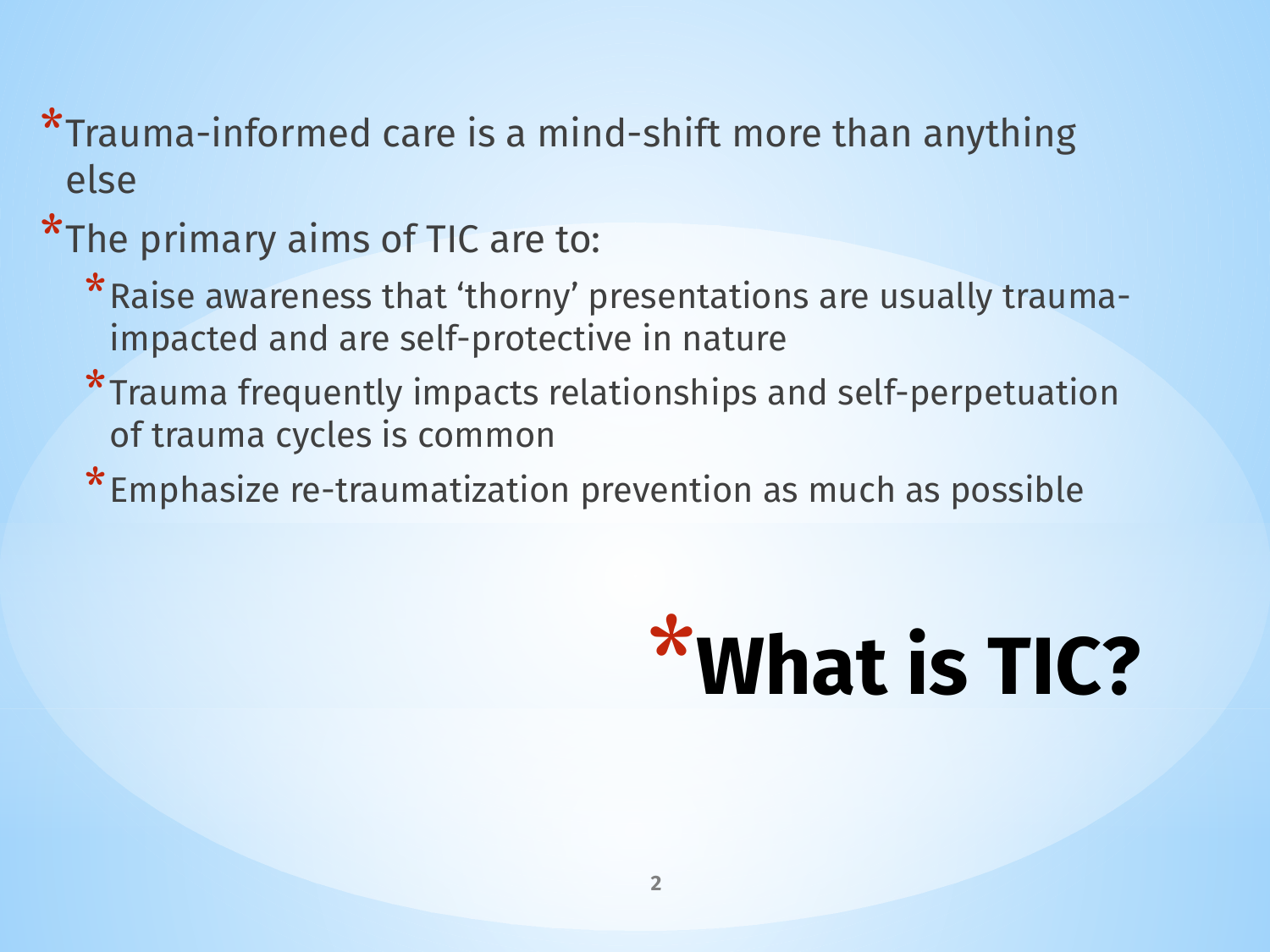

Trauma-informed care is a mind-shift more than anything else
The primary aims of TIC are to:
Raise awareness that ‘thorny’ presentations are usually trauma-impacted and are self-protective in nature
Trauma frequently impacts relationships and self-perpetuation of trauma cycles is common
Emphasize re-traumatization prevention as much as possible

# What is TIC?
2